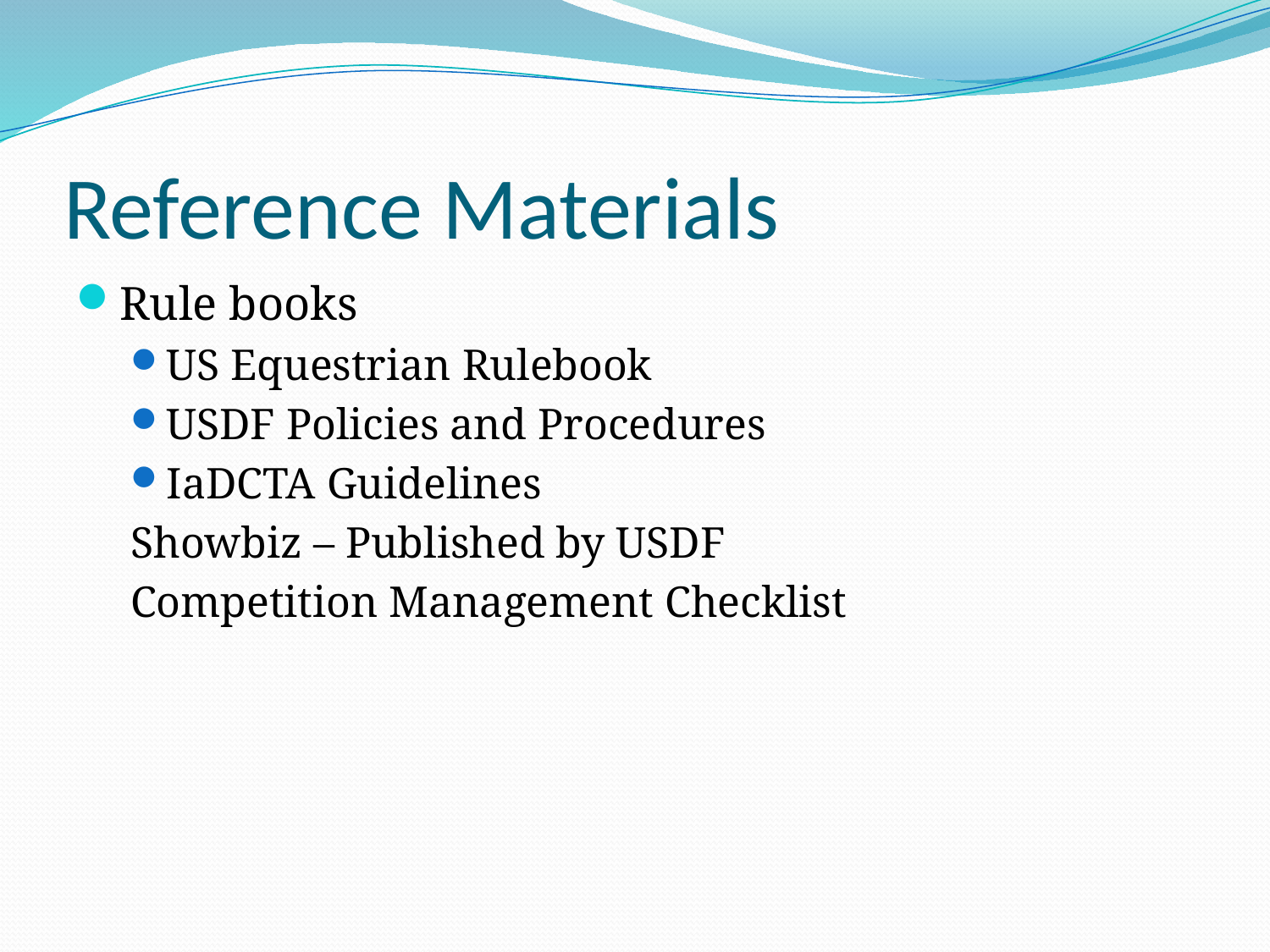

# Reference Materials
Rule books
US Equestrian Rulebook
USDF Policies and Procedures
IaDCTA Guidelines
Showbiz – Published by USDF
Competition Management Checklist